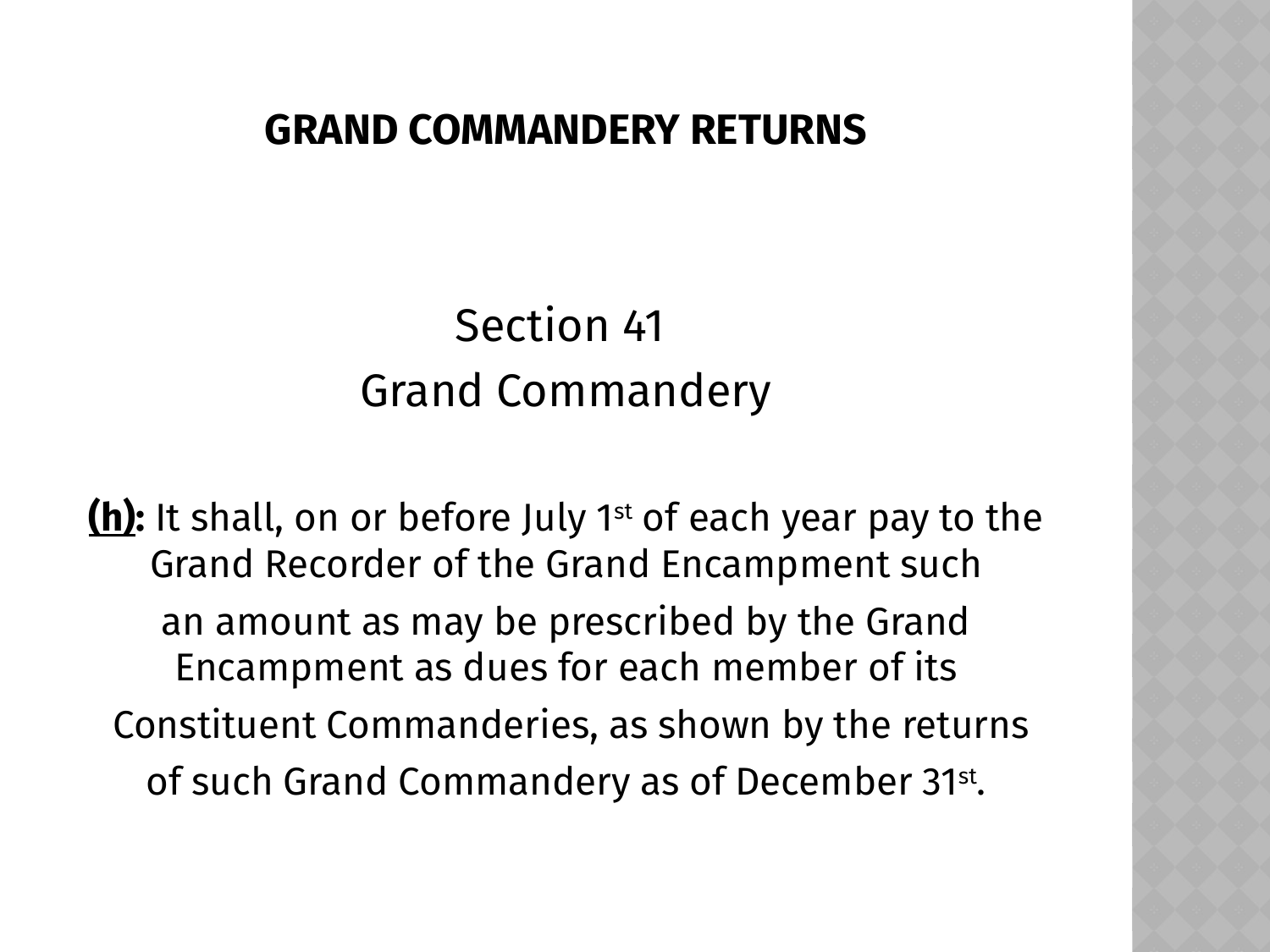

# GRAND COMMANDERY RETURNS

Section 41
Grand Commandery

(h): It shall, on or before July 1st of each year pay to the Grand Recorder of the Grand Encampment such
an amount as may be prescribed by the Grand Encampment as dues for each member of its
 Constituent Commanderies, as shown by the returns
of such Grand Commandery as of December 31st.